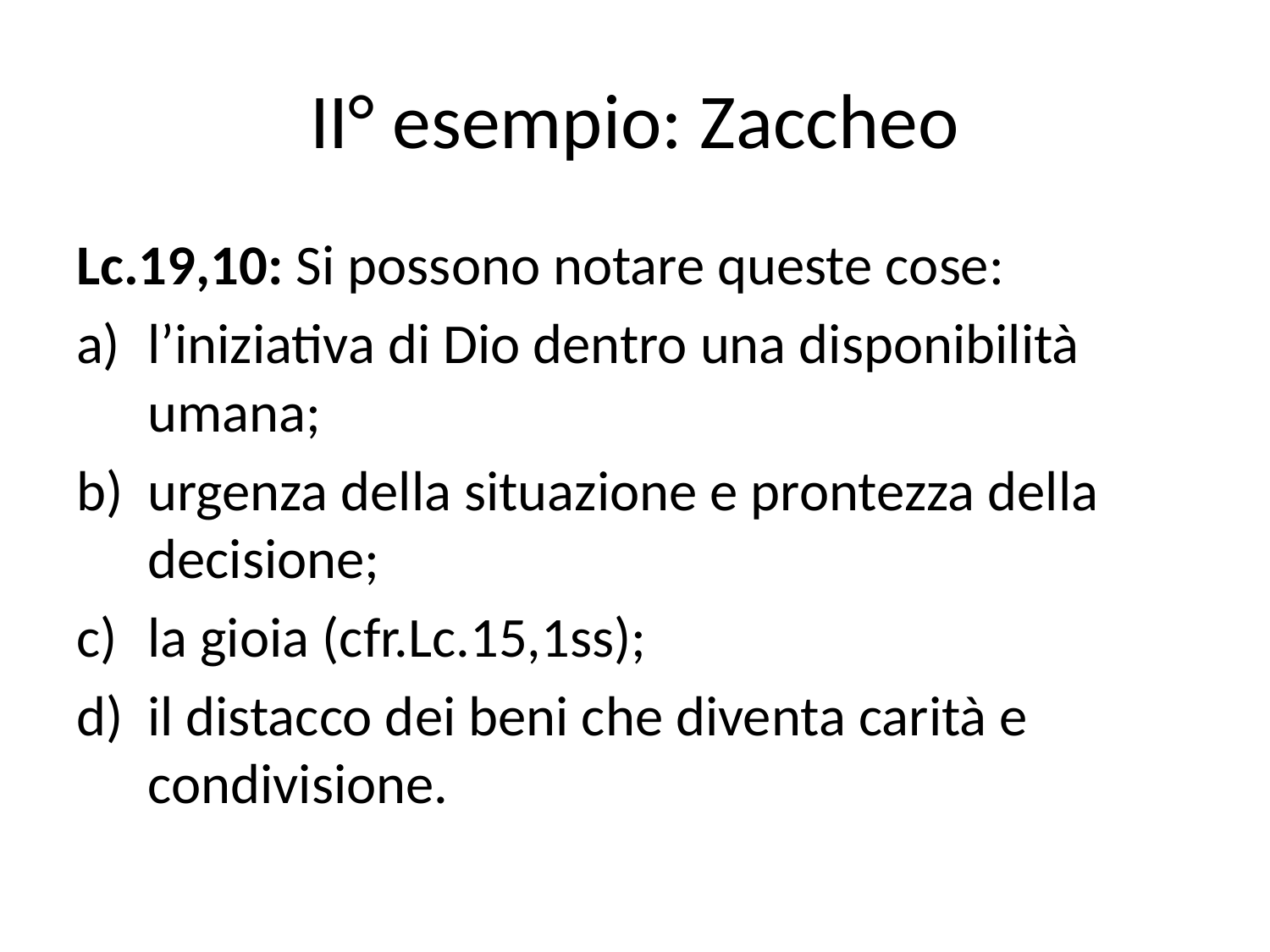

# II° esempio: Zaccheo
Lc.19,10: Si possono notare queste cose:
l’iniziativa di Dio dentro una disponibilità umana;
urgenza della situazione e prontezza della decisione;
la gioia (cfr.Lc.15,1ss);
il distacco dei beni che diventa carità e condivisione.